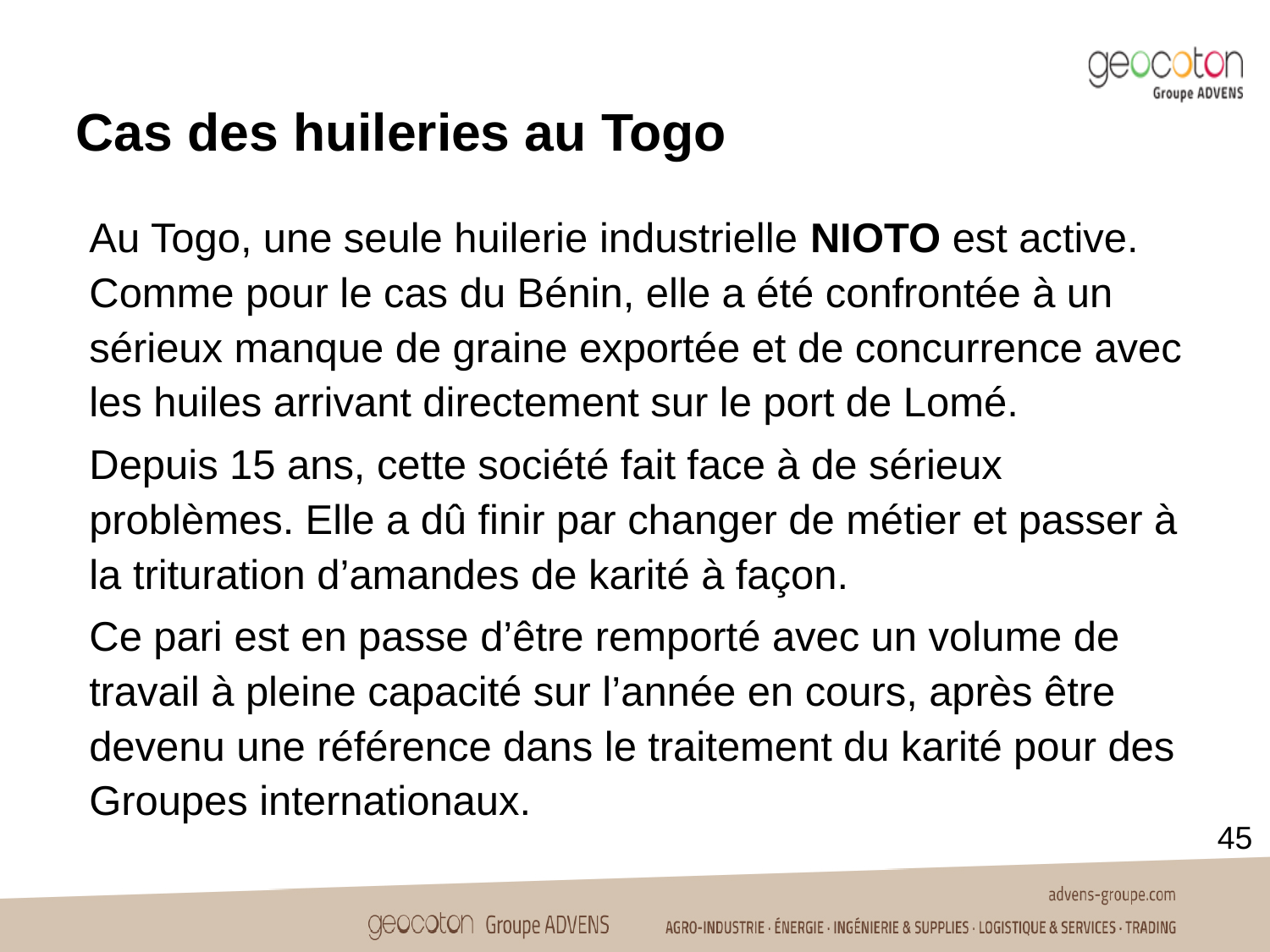

Cas des huileries au Togo
Au Togo, une seule huilerie industrielle NIOTO est active. Comme pour le cas du Bénin, elle a été confrontée à un sérieux manque de graine exportée et de concurrence avec les huiles arrivant directement sur le port de Lomé.
Depuis 15 ans, cette société fait face à de sérieux problèmes. Elle a dû finir par changer de métier et passer à la trituration d’amandes de karité à façon.
Ce pari est en passe d’être remporté avec un volume de travail à pleine capacité sur l’année en cours, après être devenu une référence dans le traitement du karité pour des Groupes internationaux.

45